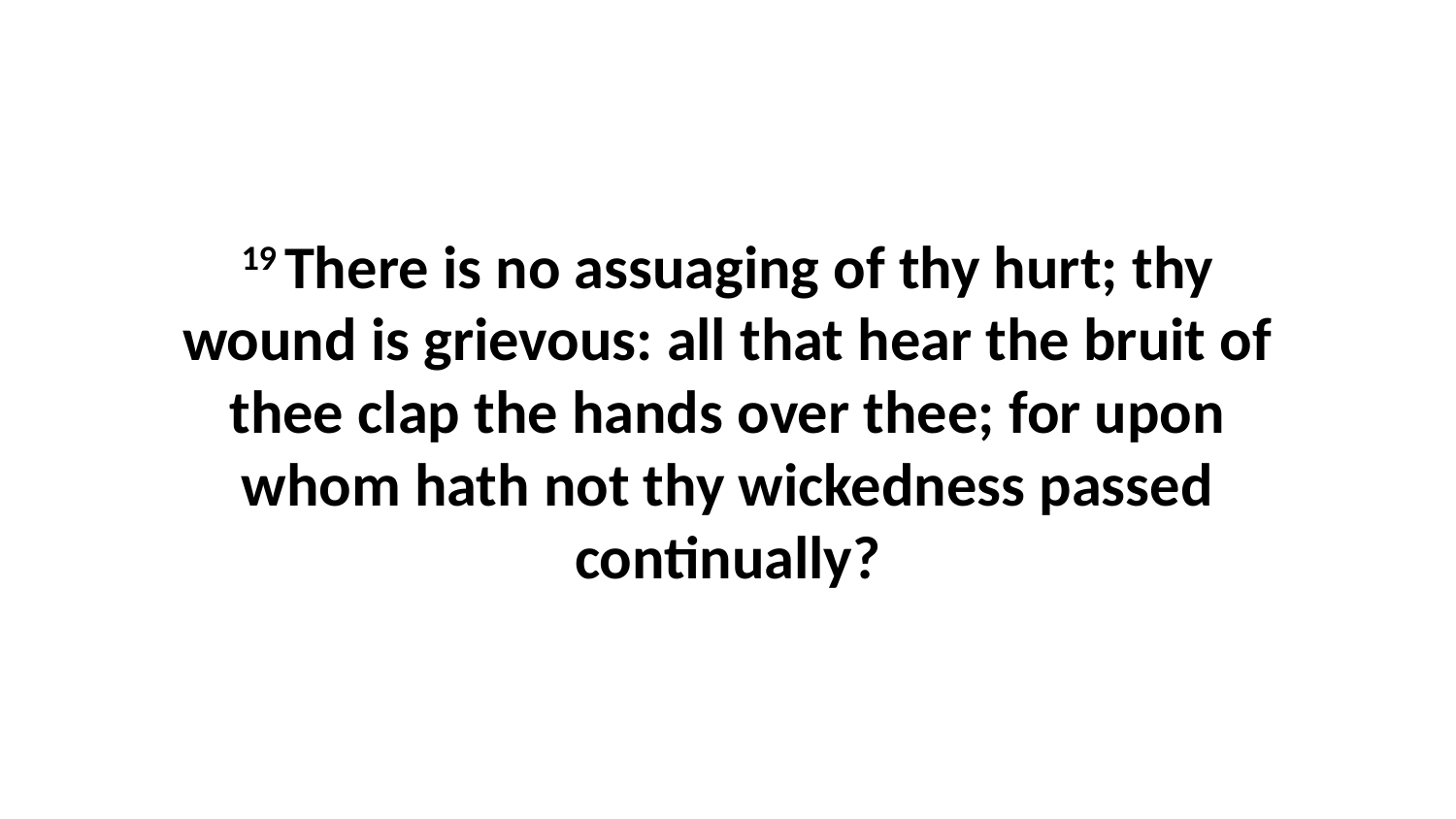

19 There is no assuaging of thy hurt; thy wound is grievous: all that hear the bruit of thee clap the hands over thee; for upon whom hath not thy wickedness passed continually?